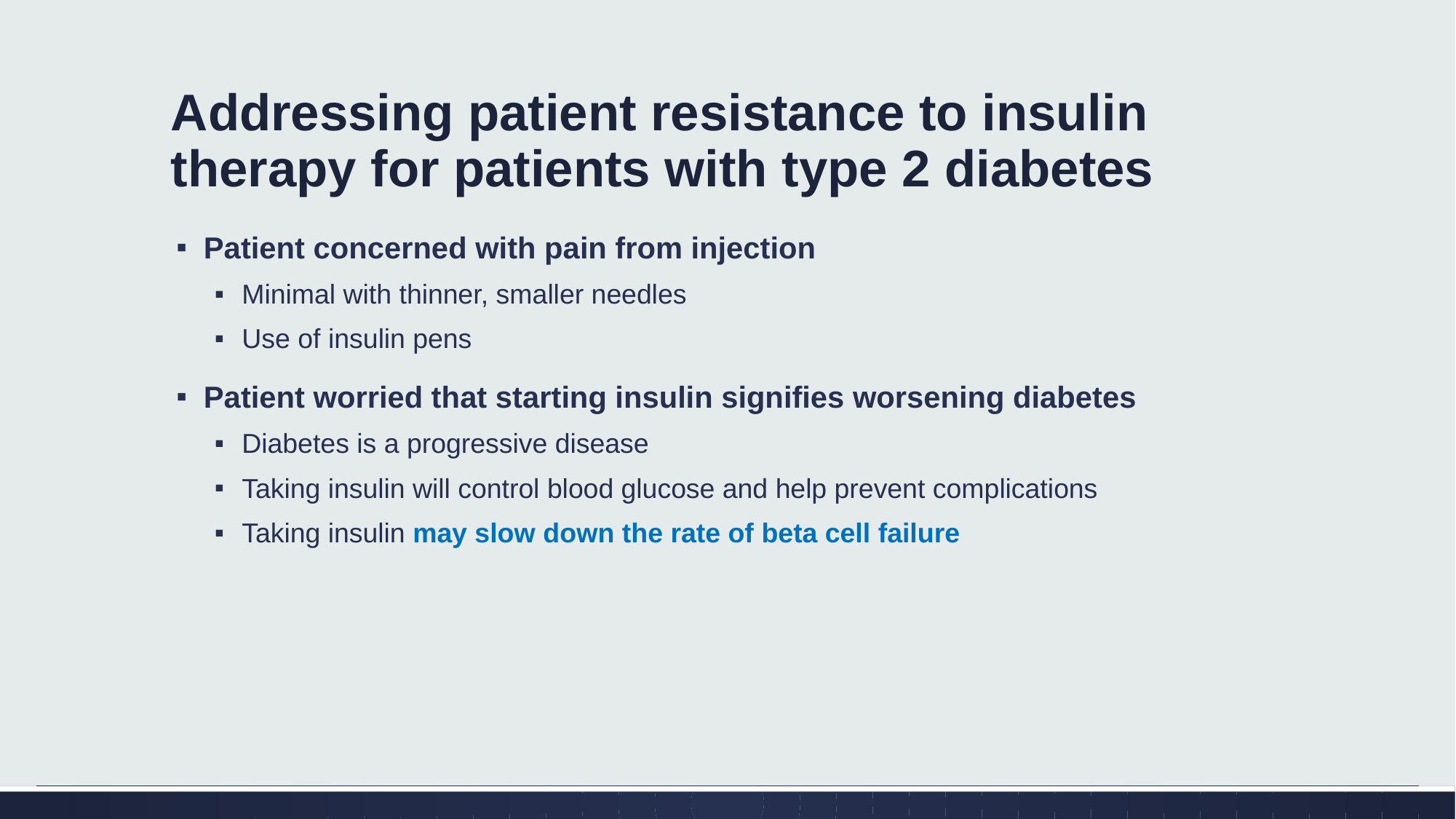

# Addressing patient resistance to insulin therapy for patients with type 2 diabetes
Patient concerned with pain from injection
Minimal with thinner, smaller needles
Use of insulin pens
Patient worried that starting insulin signifies worsening diabetes
Diabetes is a progressive disease
Taking insulin will control blood glucose and help prevent complications
Taking insulin may slow down the rate of beta cell failure